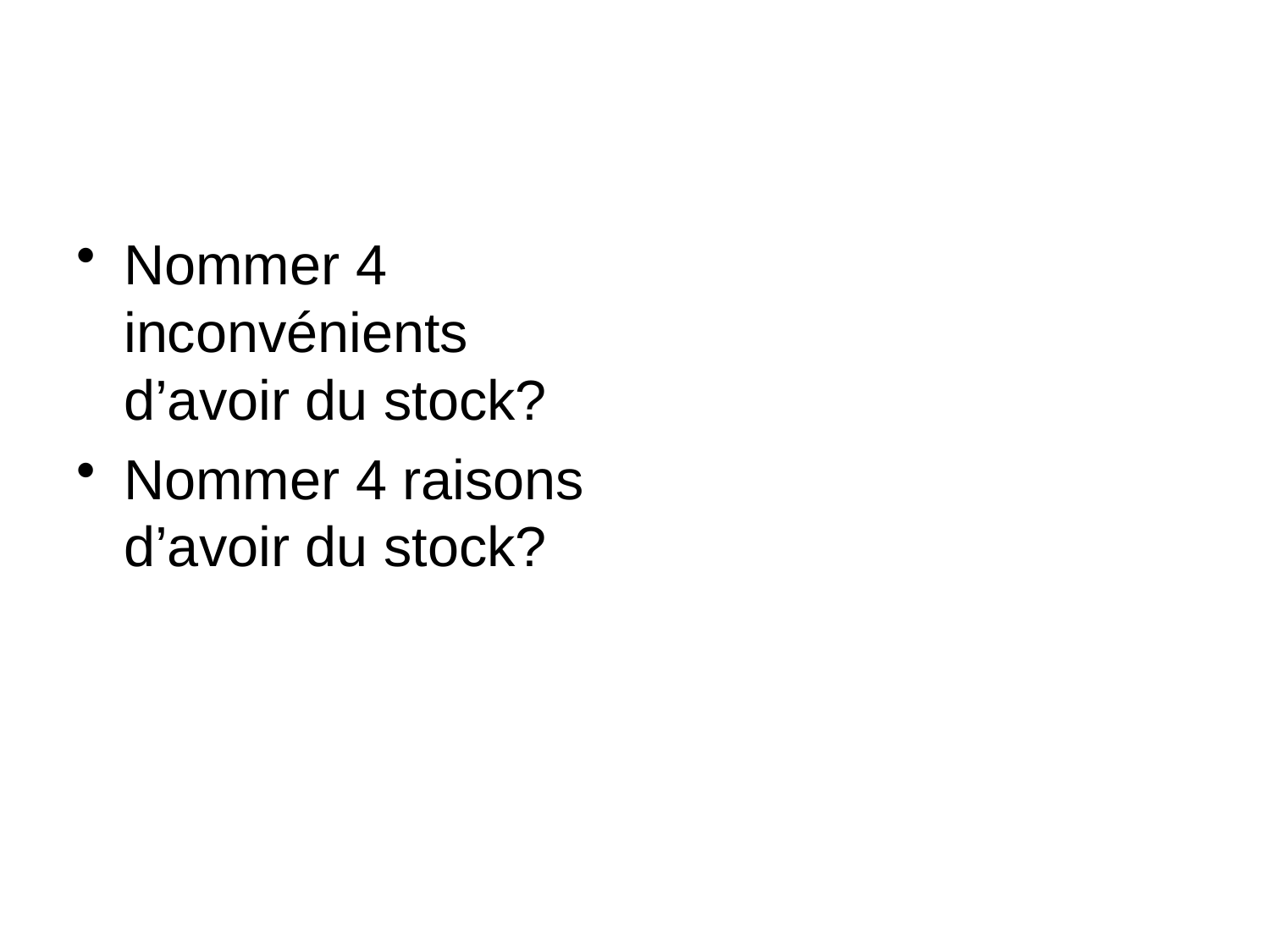

#
Nommer 4 inconvénients d’avoir du stock?
Nommer 4 raisons d’avoir du stock?